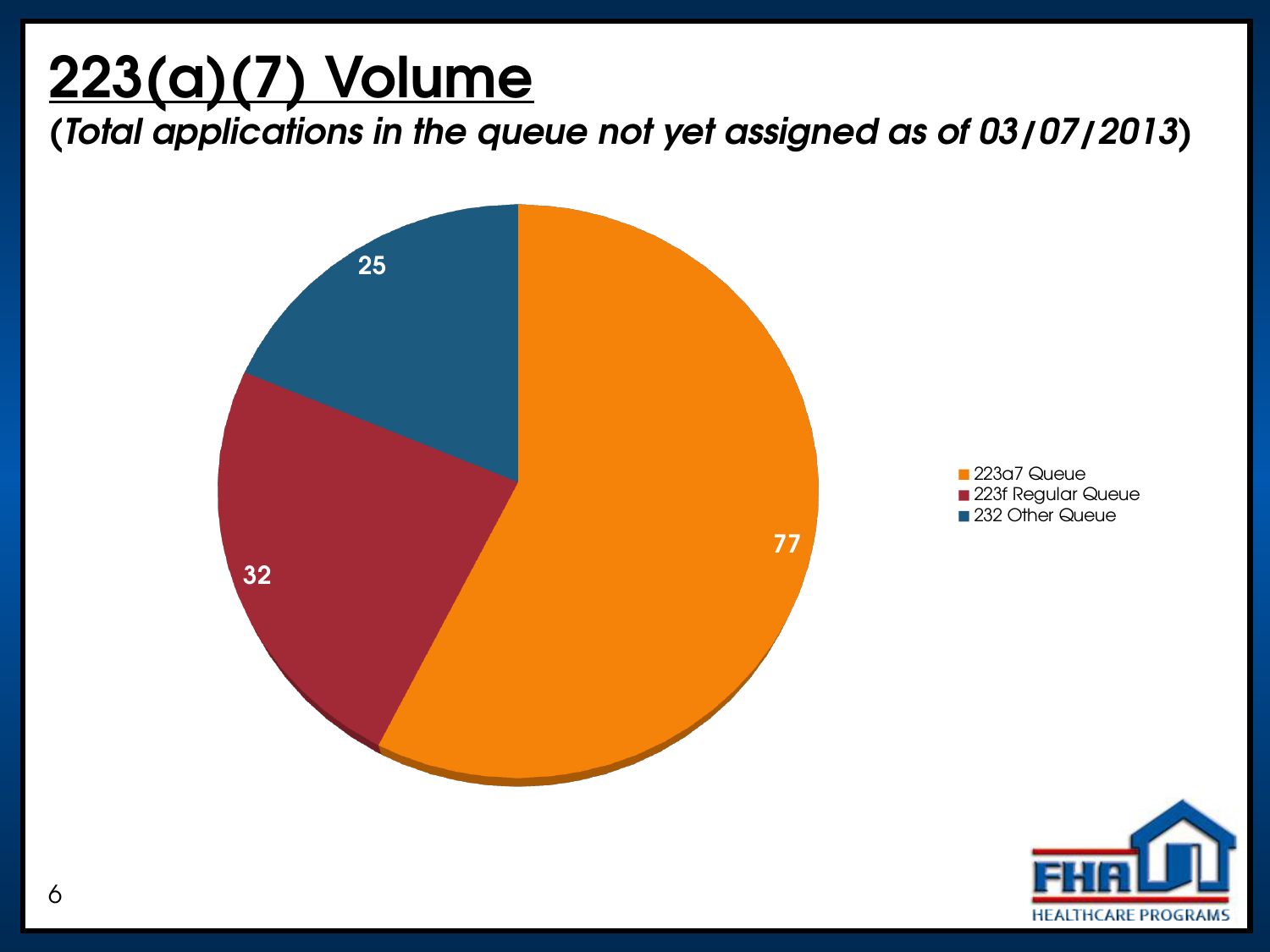

# 223(a)(7) Volume (Total applications in the queue not yet assigned as of 03/07/2013)

[unsupported chart]

[unsupported chart]